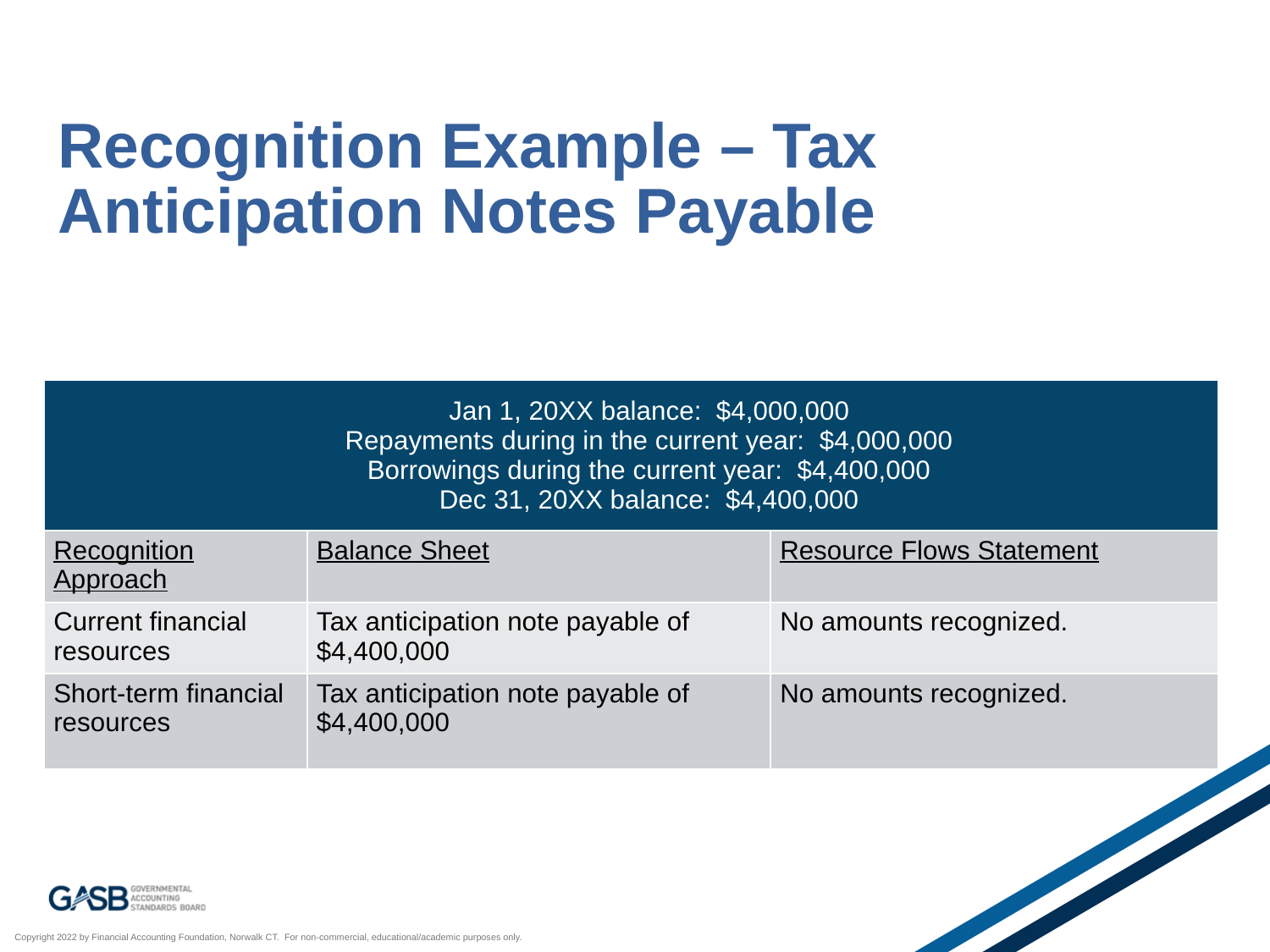

# Recognition Example – Tax Anticipation Notes Payable
| Jan 1, 20XX balance: $4,000,000 Repayments during in the current year: $4,000,000 Borrowings during the current year: $4,400,000 Dec 31, 20XX balance: $4,400,000 |  |  |
| --- | --- | --- |
| Recognition Approach | Balance Sheet | Resource Flows Statement |
| Current financial resources | Tax anticipation note payable of $4,400,000 | No amounts recognized. |
| Short-term financial resources | Tax anticipation note payable of $4,400,000 | No amounts recognized. |